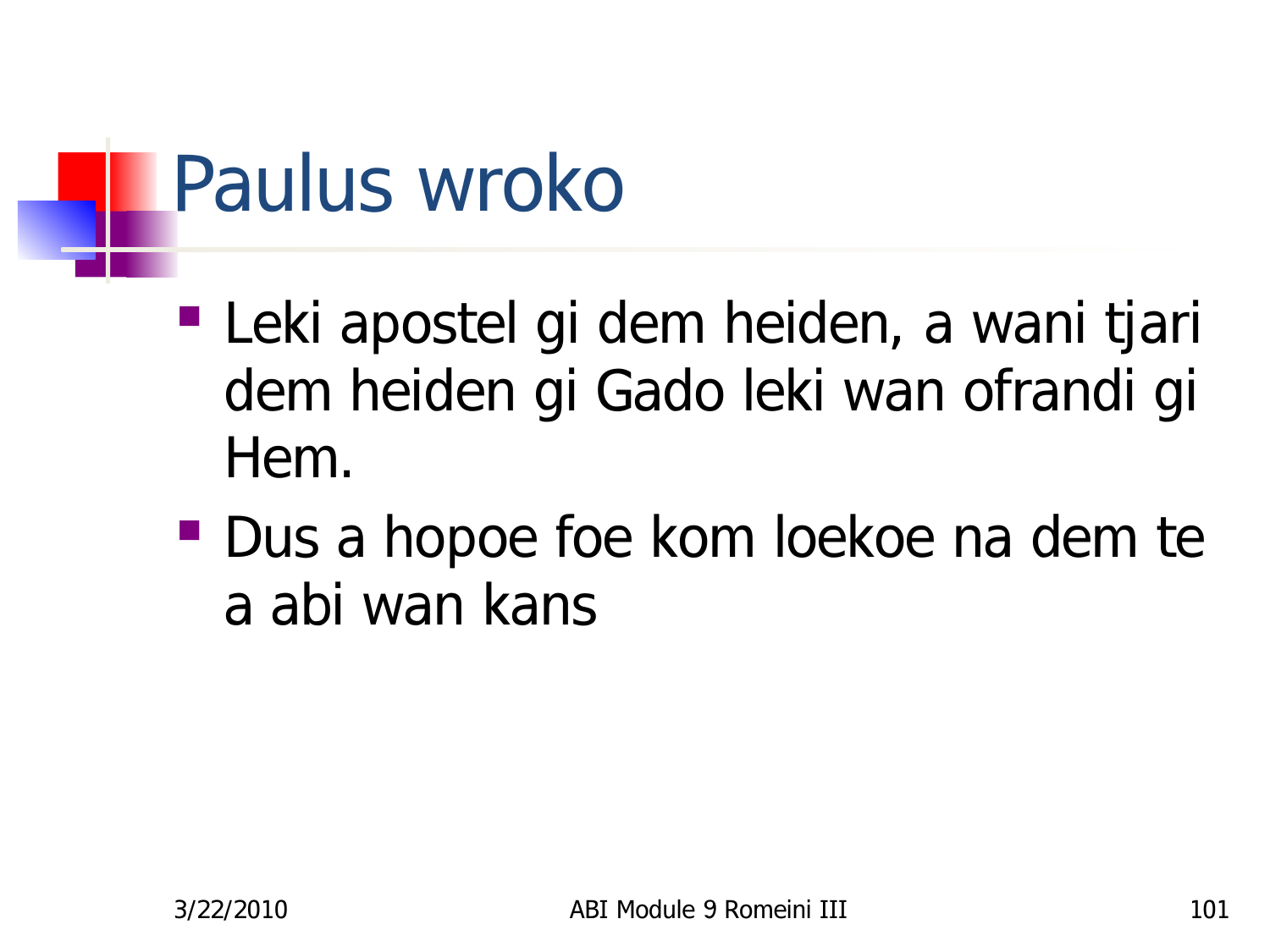

# Paulus wroko
Leki apostel gi dem heiden, a wani tjari dem heiden gi Gado leki wan ofrandi gi Hem.
Dus a hopoe foe kom loekoe na dem te a abi wan kans
3/22/2010
ABI Module 9 Romeini III
101